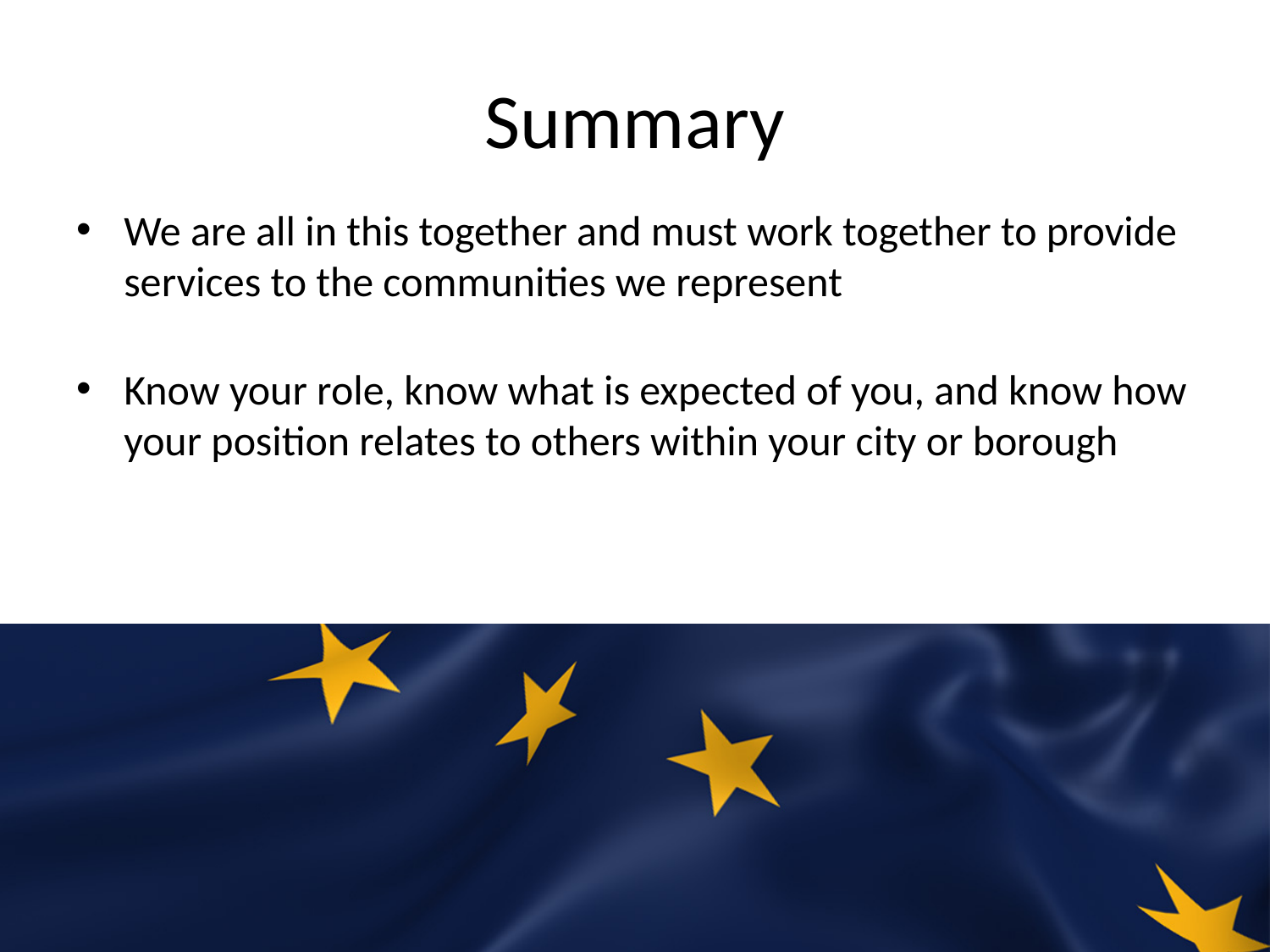

# Summary
We are all in this together and must work together to provide services to the communities we represent

Know your role, know what is expected of you, and know how your position relates to others within your city or borough